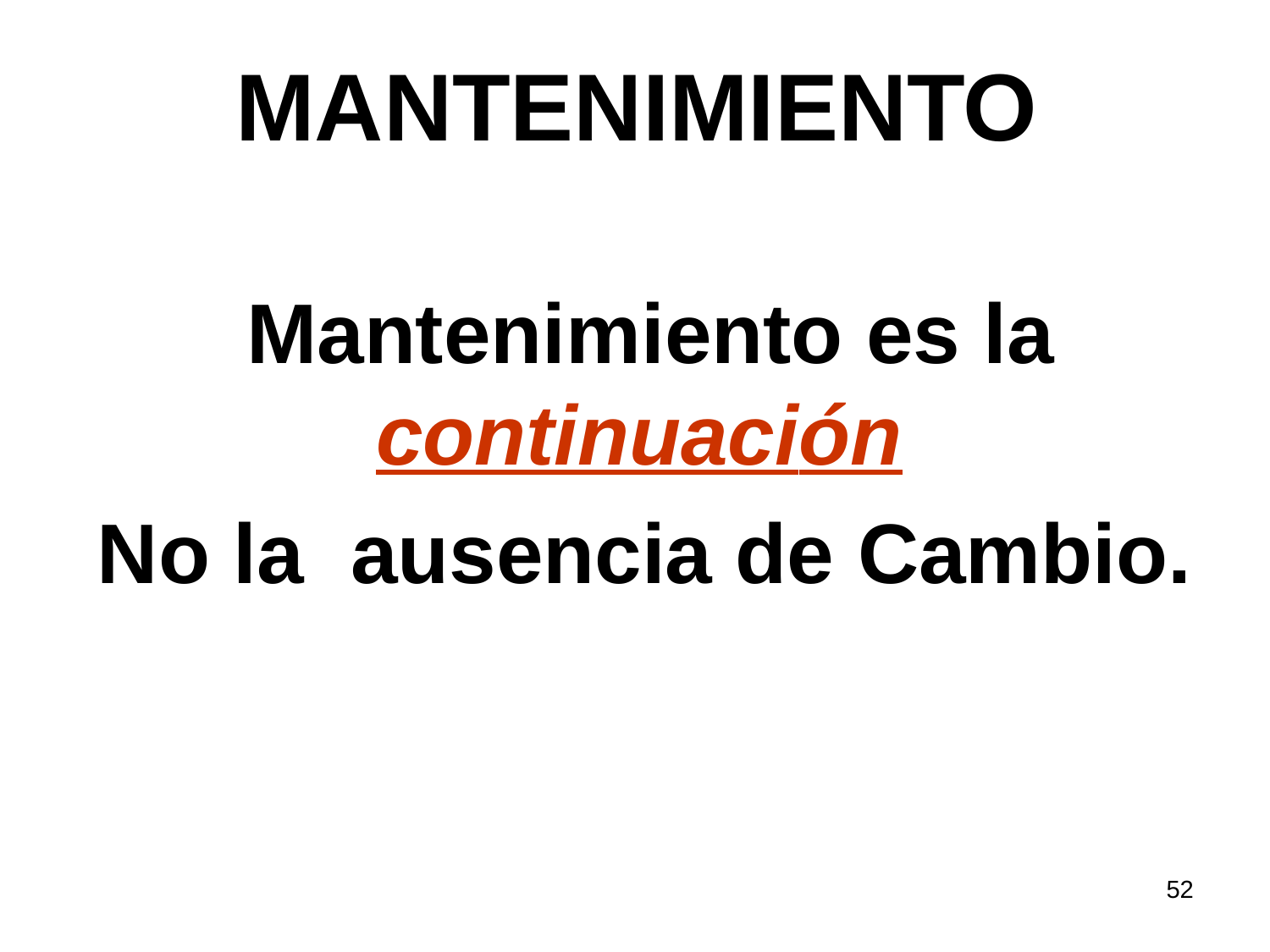

# MANTENIMIENTO

Mantenimiento es la continuación
No la  ausencia de Cambio.

52